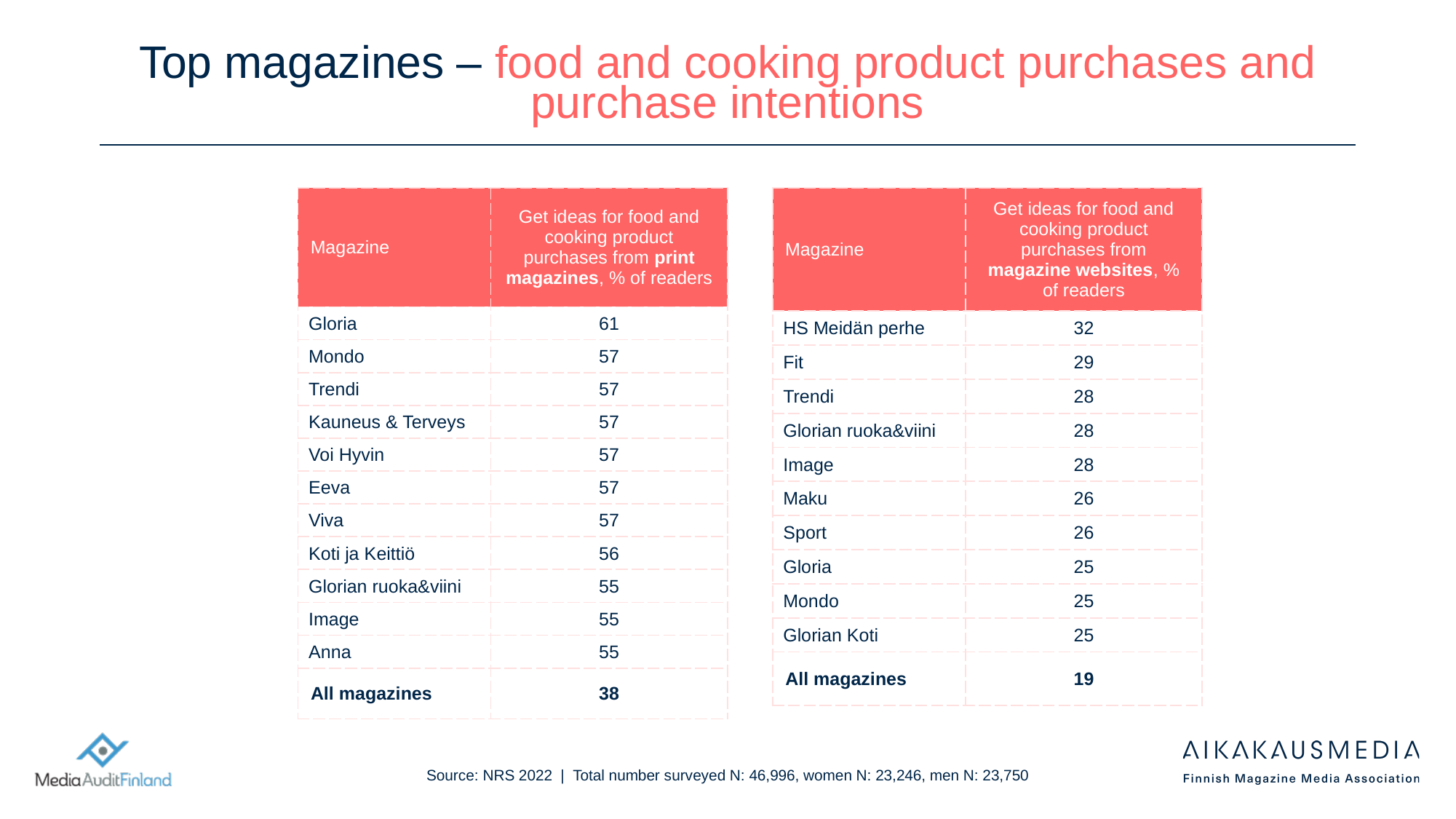

# Top magazines – food and cooking product purchases and purchase intentions
| Magazine | Get ideas for food and cooking product purchases from print magazines, % of readers |
| --- | --- |
| Gloria | 61 |
| Mondo | 57 |
| Trendi | 57 |
| Kauneus & Terveys | 57 |
| Voi Hyvin | 57 |
| Eeva | 57 |
| Viva | 57 |
| Koti ja Keittiö | 56 |
| Glorian ruoka&viini | 55 |
| Image | 55 |
| Anna | 55 |
| All magazines | 38 |
| Magazine | Get ideas for food and cooking product purchases from magazine websites, % of readers |
| --- | --- |
| HS Meidän perhe | 32 |
| Fit | 29 |
| Trendi | 28 |
| Glorian ruoka&viini | 28 |
| Image | 28 |
| Maku | 26 |
| Sport | 26 |
| Gloria | 25 |
| Mondo | 25 |
| Glorian Koti | 25 |
| All magazines | 19 |
Source: NRS 2022  |  Total number surveyed N: 46,996, women N: 23,246, men N: 23,750